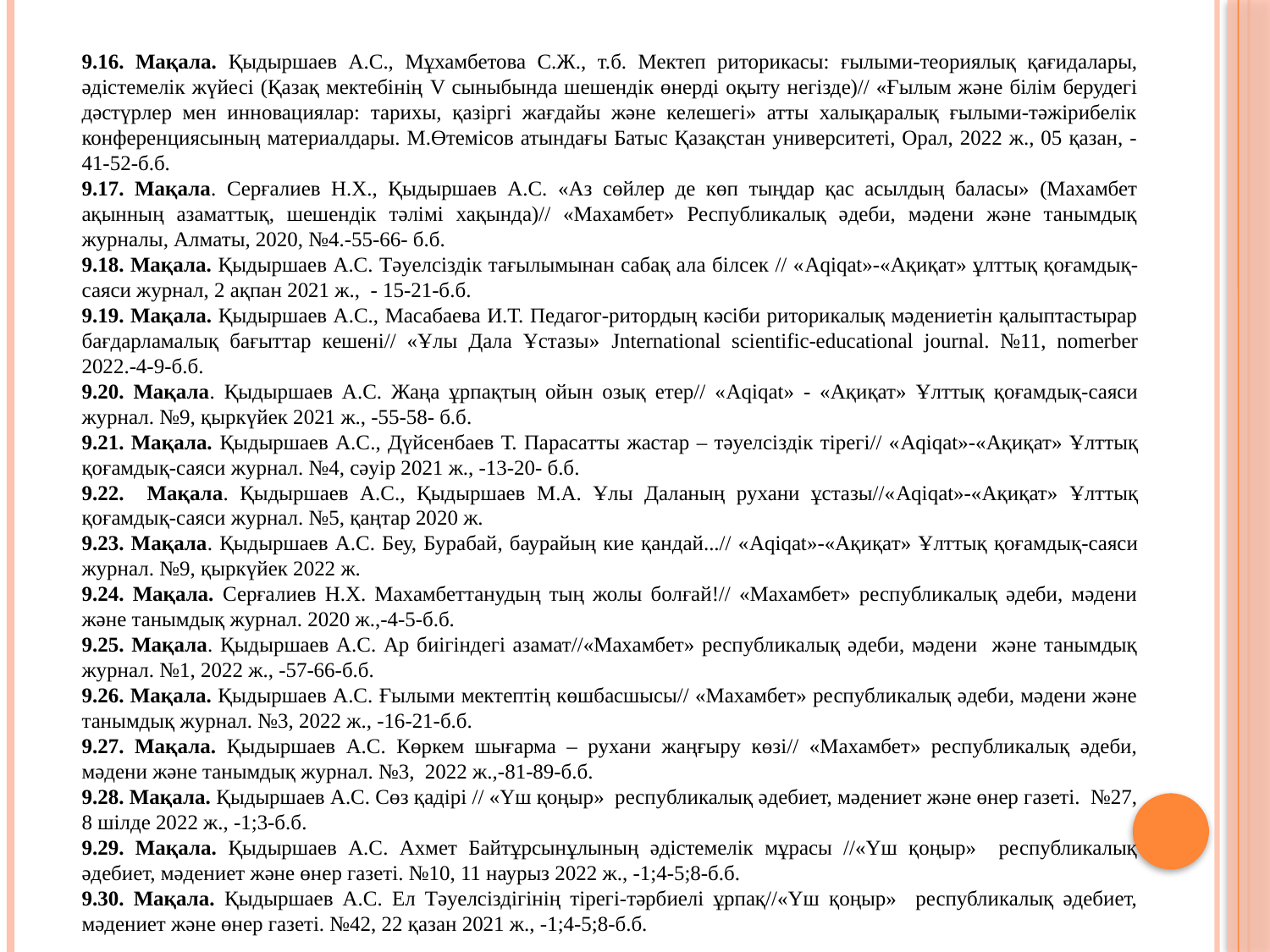

9.16. Мақала. Қыдыршаев А.С., Мұхамбетова С.Ж., т.б. Мектеп риторикасы: ғылыми-теориялық қағидалары, әдістемелік жүйесі (Қазақ мектебінің V сыныбында шешендік өнерді оқыту негізде)// «Ғылым және білім берудегі дәстүрлер мен инновациялар: тарихы, қазіргі жағдайы және келешегі» атты халықаралық ғылыми-тәжірибелік конференциясының материалдары. М.Өтемісов атындағы Батыс Қазақстан университеті, Орал, 2022 ж., 05 қазан, -41-52-б.б.
9.17. Мақала. Серғалиев Н.Х., Қыдыршаев А.С. «Аз сөйлер де көп тыңдар қас асылдың баласы» (Махамбет ақынның азаматтық, шешендік тәлімі хақында)// «Махамбет» Республикалық әдеби, мәдени және танымдық журналы, Алматы, 2020, №4.-55-66- б.б.
9.18. Мақала. Қыдыршаев А.С. Тәуелсіздік тағылымынан сабақ ала білсек // «Aqiqat»-«Ақиқат» ұлттық қоғамдық-саяси журнал, 2 ақпан 2021 ж.,  - 15-21-б.б.
9.19. Мақала. Қыдыршаев А.С., Масабаева И.Т. Педагог-ритордың кәсіби риторикалық мәдениетін қалыптастырар бағдарламалық бағыттар кешені// «Ұлы Дала Ұстазы» Jnternational scientific-educational journal. №11, nomerber 2022.-4-9-б.б.
9.20. Мақала. Қыдыршаев А.С. Жаңа ұрпақтың ойын озық етер// «Aqiqat» - «Ақиқат» Ұлттық қоғамдық-саяси журнал. №9, қыркүйек 2021 ж., -55-58- б.б.
9.21. Мақала. Қыдыршаев А.С., Дүйсенбаев Т. Парасатты жастар – тәуелсіздік тірегі// «Aqiqat»-«Ақиқат» Ұлттық қоғамдық-саяси журнал. №4, сәуір 2021 ж., -13-20- б.б.
9.22.  Мақала. Қыдыршаев А.С., Қыдыршаев М.А. Ұлы Даланың рухани ұстазы//«Aqiqat»-«Ақиқат» Ұлттық қоғамдық-саяси журнал. №5, қаңтар 2020 ж.
9.23. Мақала. Қыдыршаев А.С. Беу, Бурабай, баурайың кие қандай...// «Aqiqat»-«Ақиқат» Ұлттық қоғамдық-саяси журнал. №9, қыркүйек 2022 ж.
9.24. Мақала. Серғалиев Н.Х. Махамбеттанудың тың жолы болғай!// «Махамбет» республикалық әдеби, мәдени және танымдық журнал. 2020 ж.,-4-5-б.б.
9.25. Мақала. Қыдыршаев А.С. Ар биігіндегі азамат//«Махамбет» республикалық әдеби, мәдени  және танымдық журнал. №1, 2022 ж., -57-66-б.б.
9.26. Мақала. Қыдыршаев А.С. Ғылыми мектептің көшбасшысы// «Махамбет» республикалық әдеби, мәдени және танымдық журнал. №3, 2022 ж., -16-21-б.б.
9.27. Мақала. Қыдыршаев А.С. Көркем шығарма – рухани жаңғыру көзі// «Махамбет» республикалық әдеби, мәдени және танымдық журнал. №3,  2022 ж.,-81-89-б.б.
9.28. Мақала. Қыдыршаев А.С. Сөз қадірі // «Үш қоңыр»  республикалық әдебиет, мәдениет және өнер газеті.  №27, 8 шілде 2022 ж., -1;3-б.б.
9.29. Мақала. Қыдыршаев А.С. Ахмет Байтұрсынұлының әдістемелік мұрасы //«Үш қоңыр»  республикалық әдебиет, мәдениет және өнер газеті. №10, 11 наурыз 2022 ж., -1;4-5;8-б.б.
9.30. Мақала. Қыдыршаев А.С. Ел Тәуелсіздігінің тірегі-тәрбиелі ұрпақ//«Үш қоңыр»  республикалық әдебиет, мәдениет және өнер газеті. №42, 22 қазан 2021 ж., -1;4-5;8-б.б.